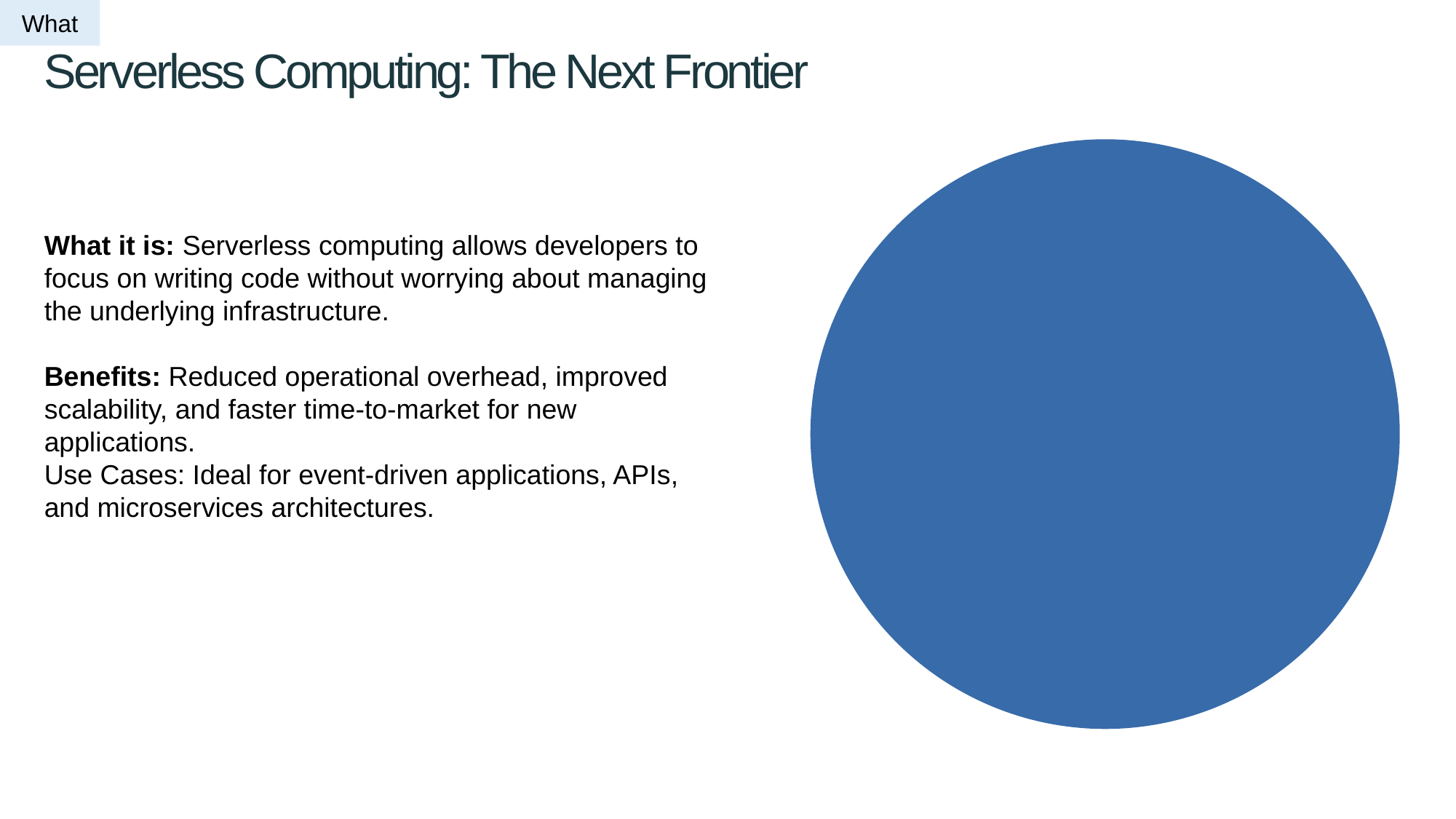

What
Serverless Computing: The Next Frontier

What it is: Serverless computing allows developers to focus on writing code without worrying about managing the underlying infrastructure.

Benefits: Reduced operational overhead, improved scalability, and faster time-to-market for new applications.
Use Cases: Ideal for event-driven applications, APIs, and microservices architectures.